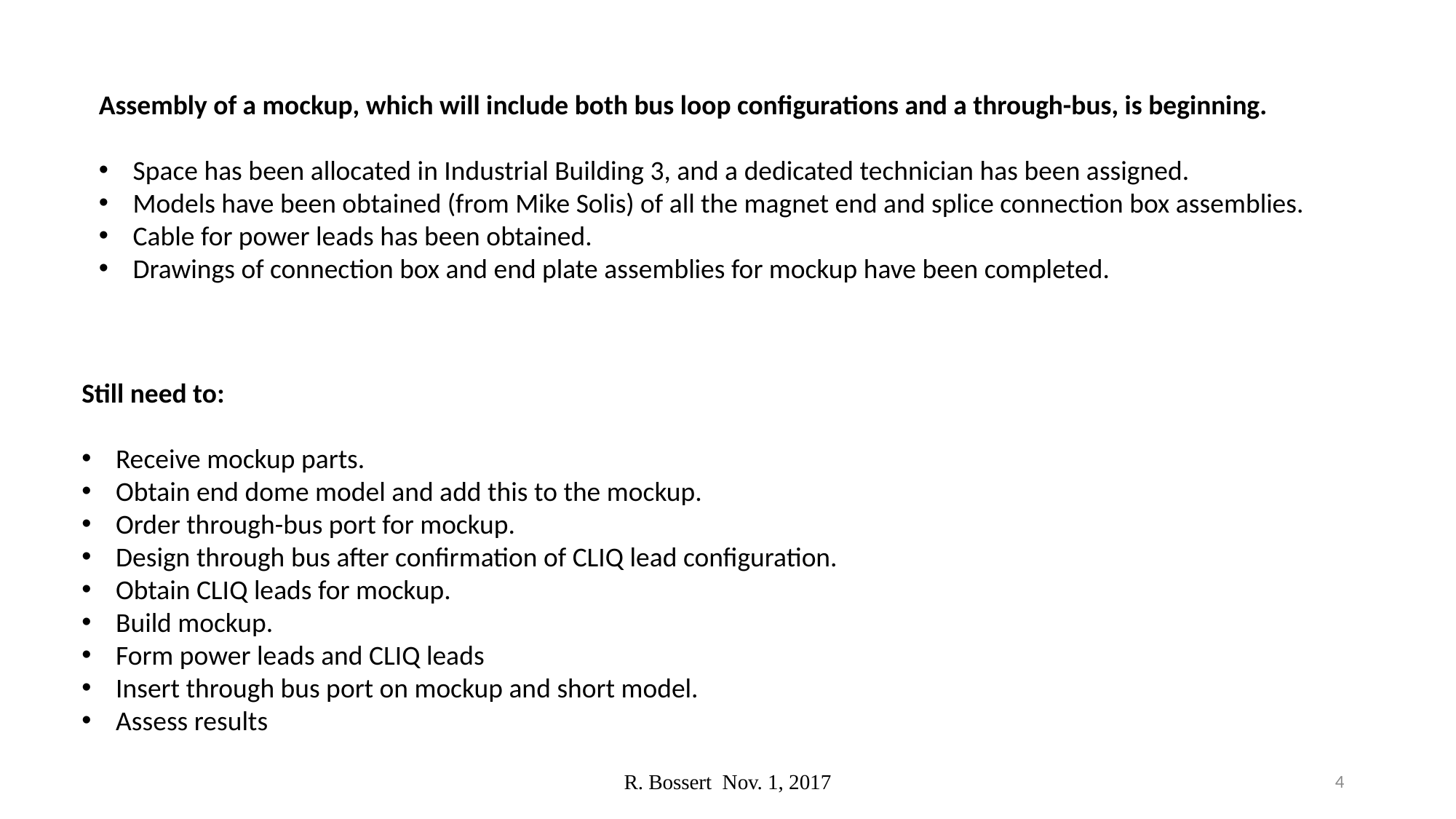

Assembly of a mockup, which will include both bus loop configurations and a through-bus, is beginning.

Space has been allocated in Industrial Building 3, and a dedicated technician has been assigned.
Models have been obtained (from Mike Solis) of all the magnet end and splice connection box assemblies.
Cable for power leads has been obtained.
Drawings of connection box and end plate assemblies for mockup have been completed.

Still need to:

Receive mockup parts.
Obtain end dome model and add this to the mockup.
Order through-bus port for mockup.
Design through bus after confirmation of CLIQ lead configuration.
Obtain CLIQ leads for mockup.
Build mockup.
Form power leads and CLIQ leads
Insert through bus port on mockup and short model.
Assess results

R. Bossert  Nov. 1, 2017
4